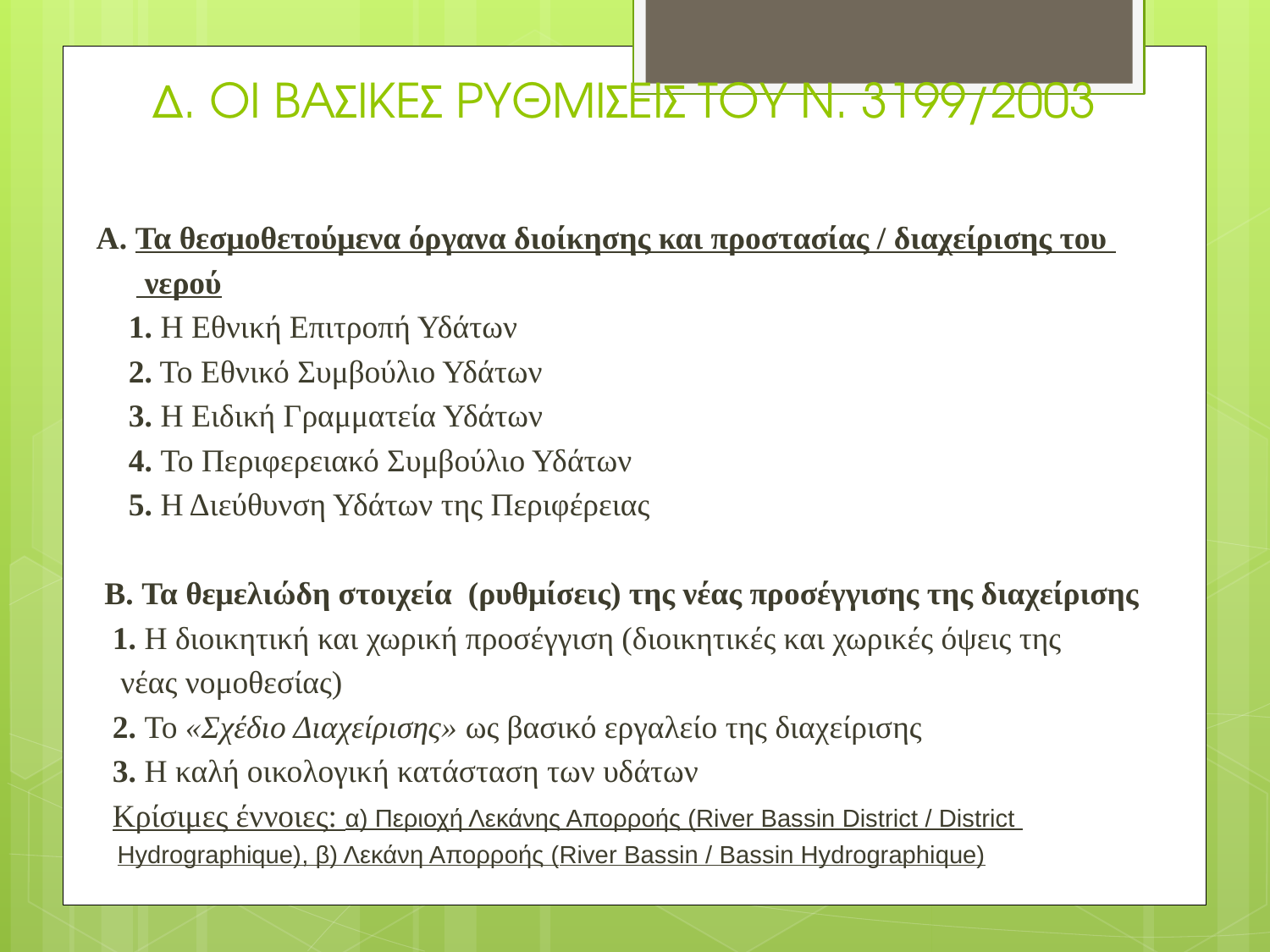

# Δ. ΟΙ ΒΑΣΙΚΕΣ ΡΥΘΜΙΣΕΙΣ ΤΟΥ Ν. 3199/2003
Α. Τα θεσμοθετούμενα όργανα διοίκησης και προστασίας / διαχείρισης του
      νερού
    1. Η Εθνική Επιτροπή Υδάτων
    2. Το Εθνικό Συμβούλιο Υδάτων
    3. Η Ειδική Γραμματεία Υδάτων
    4. Το Περιφερειακό Συμβούλιο Υδάτων
    5. Η Διεύθυνση Υδάτων της Περιφέρειας

 Β. Τα θεμελιώδη στοιχεία  (ρυθμίσεις) της νέας προσέγγισης της διαχείρισης
  1. Η διοικητική και χωρική προσέγγιση (διοικητικές και χωρικές όψεις της
   νέας νομοθεσίας)
  2. Το «Σχέδιο Διαχείρισης» ως βασικό εργαλείο της διαχείρισης
  3. Η καλή οικολογική κατάσταση των υδάτων
  Κρίσιμες έννοιες: α) Περιοχή Λεκάνης Απορροής (River Bassin District / District
   Hydrographique), β) Λεκάνη Απορροής (River Bassin / Bassin Hydrographique)